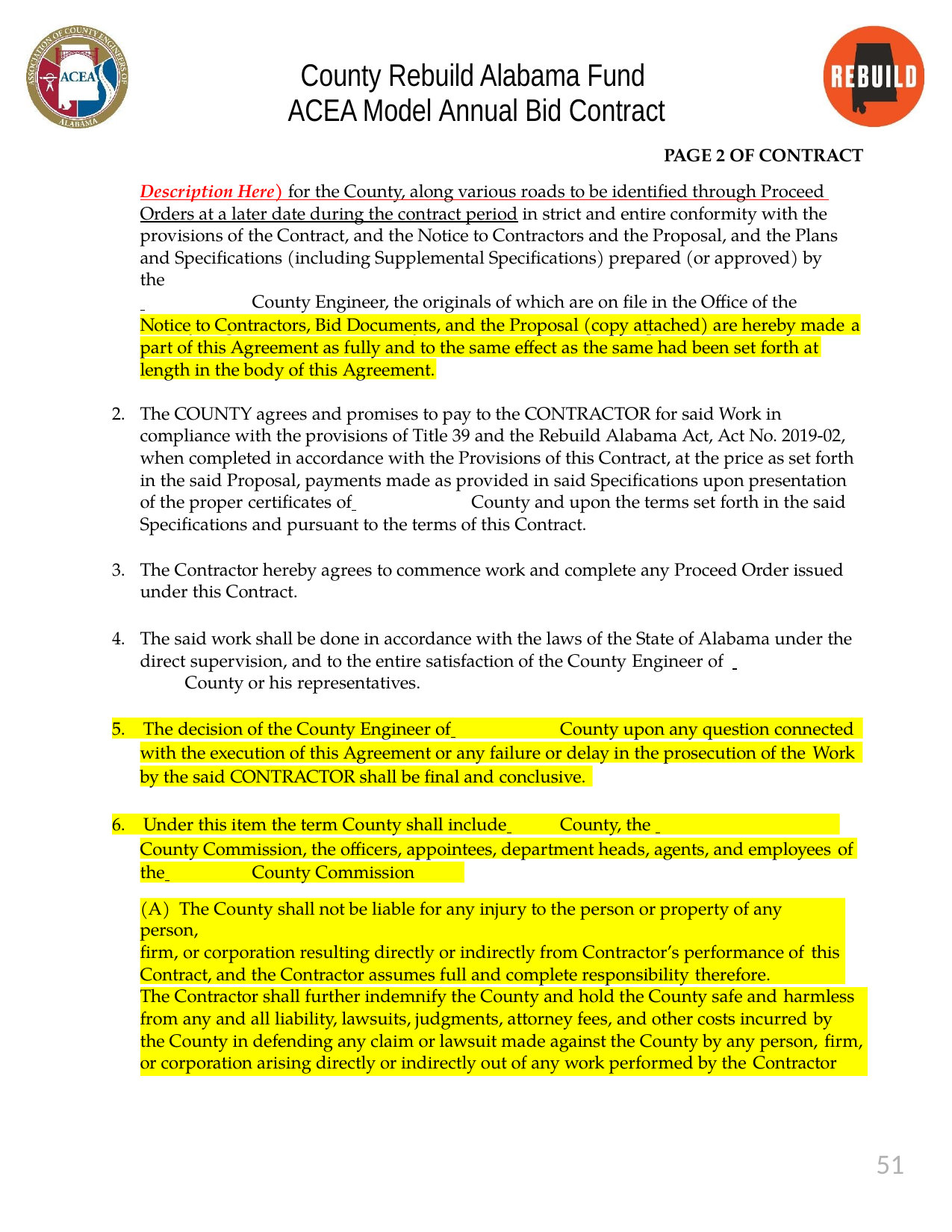

County Rebuild Alabama Fund  ACEA Model Annual Bid Contract
PAGE 2 OF CONTRACT
Description Here) for the County, along various roads to be identified through Proceed  Orders at a later date during the contract period in strict and entire conformity with the  provisions of the Contract, and the Notice to Contractors and the Proposal, and the Plans  and Specifications (including Supplemental Specifications) prepared (or approved) by the
 	County Engineer, the originals of which are on file in the Office of the  County Engineer of 	County, and which said Plans and Specifications,
Notice to Contractors, Bid Documents, and the Proposal (copy attached) are hereby made a
part of this Agreement as fully and to the same effect as the same had been set forth at
length in the body of this Agreement.
The COUNTY agrees and promises to pay to the CONTRACTOR for said Work in  compliance with the provisions of Title 39 and the Rebuild Alabama Act, Act No. 2019-02,  when completed in accordance with the Provisions of this Contract, at the price as set forth  in the said Proposal, payments made as provided in said Specifications upon presentation  of the proper certificates of 	County and upon the terms set forth in the said  Specifications and pursuant to the terms of this Contract.

The Contractor hereby agrees to commence work and complete any Proceed Order issued  under this Contract.

The said work shall be done in accordance with the laws of the State of Alabama under the  direct supervision, and to the entire satisfaction of the County Engineer of   	            County or his representatives.
5.    The decision of the County Engineer of 	County upon any question connected
with the execution of this Agreement or any failure or delay in the prosecution of the Work
by the said CONTRACTOR shall be final and conclusive.
6.    Under this item the term County shall include 	County, the
County Commission, the officers, appointees, department heads, agents, and employees of
the 	County Commission
(A)  The County shall not be liable for any injury to the person or property of any person,
firm, or corporation resulting directly or indirectly from Contractor’s performance of this
Contract, and the Contractor assumes full and complete responsibility therefore.
| The Contractor shall further indemnify the County and hold the County safe and harmless |
| --- |
| from any and all liability, lawsuits, judgments, attorney fees, and other costs incurred by |
| the County in defending any claim or lawsuit made against the County by any person, firm, |
| or corporation arising directly or indirectly out of any work performed by the Contractor |
51